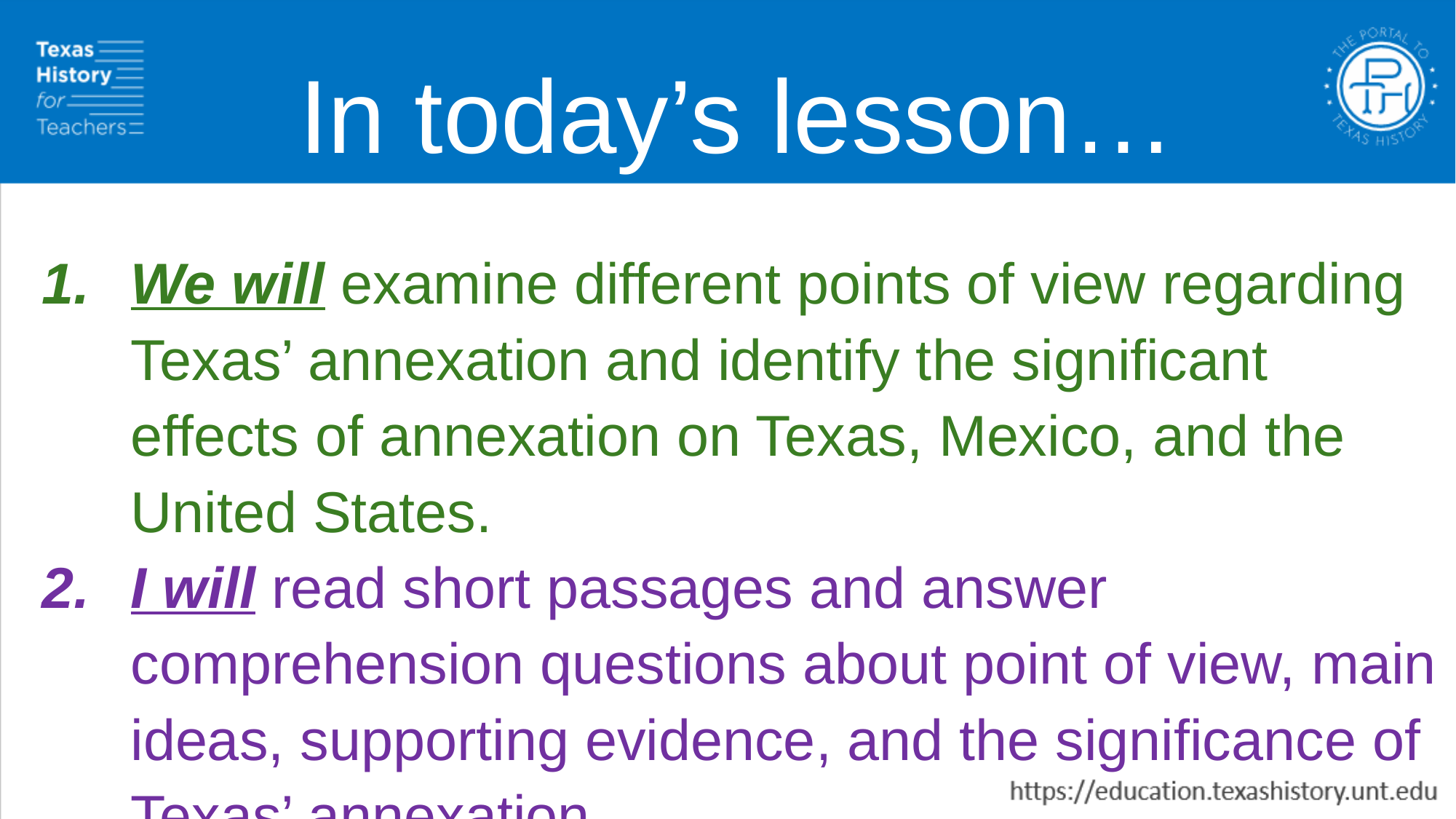

In today’s lesson…
We will examine different points of view regarding Texas’ annexation and identify the significant effects of annexation on Texas, Mexico, and the United States.
I will read short passages and answer comprehension questions about point of view, main ideas, supporting evidence, and the significance of Texas’ annexation.